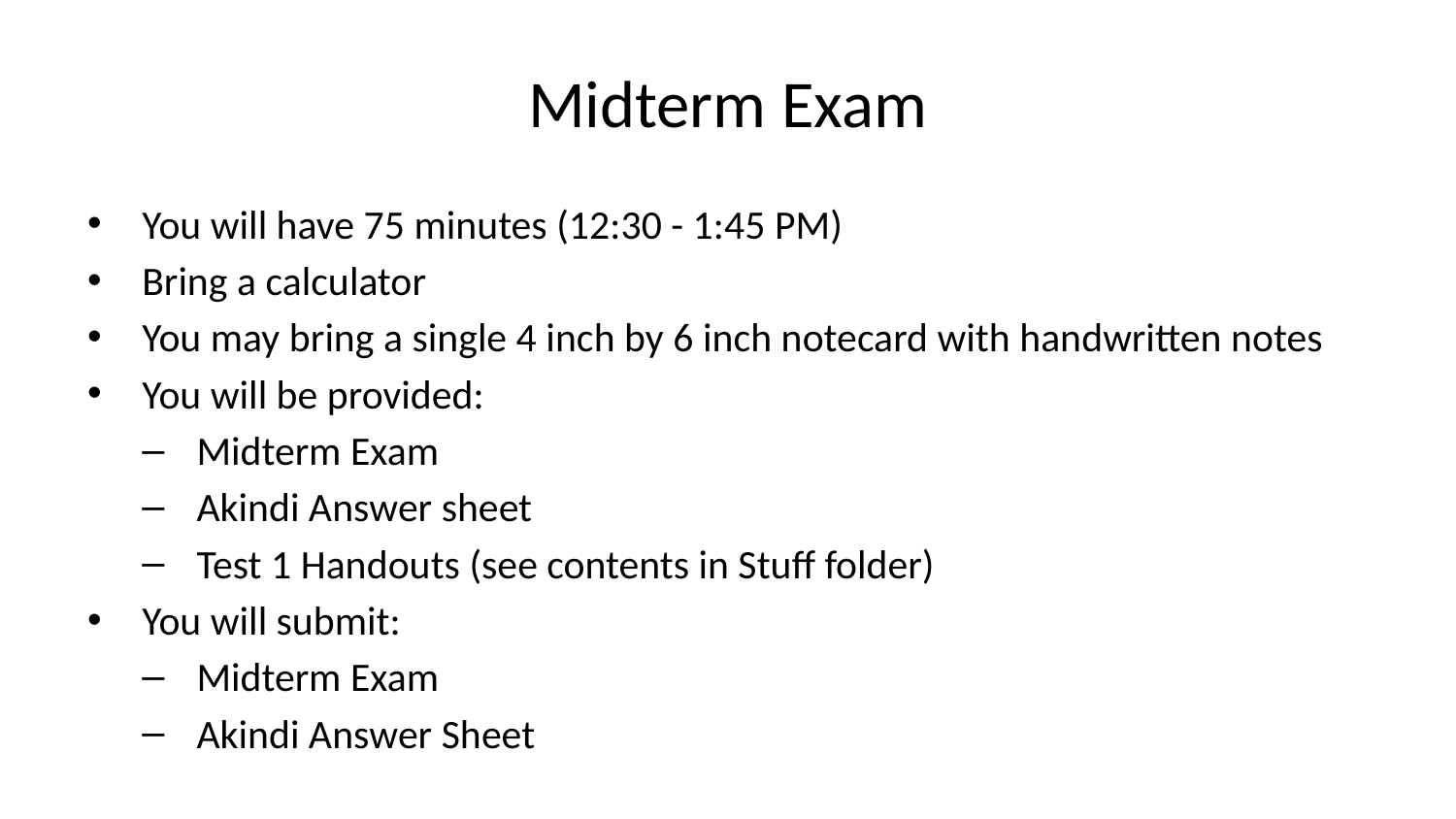

# Midterm Exam
You will have 75 minutes (12:30 - 1:45 PM)
Bring a calculator
You may bring a single 4 inch by 6 inch notecard with handwritten notes
You will be provided:
Midterm Exam
Akindi Answer sheet
Test 1 Handouts (see contents in Stuff folder)
You will submit:
Midterm Exam
Akindi Answer Sheet